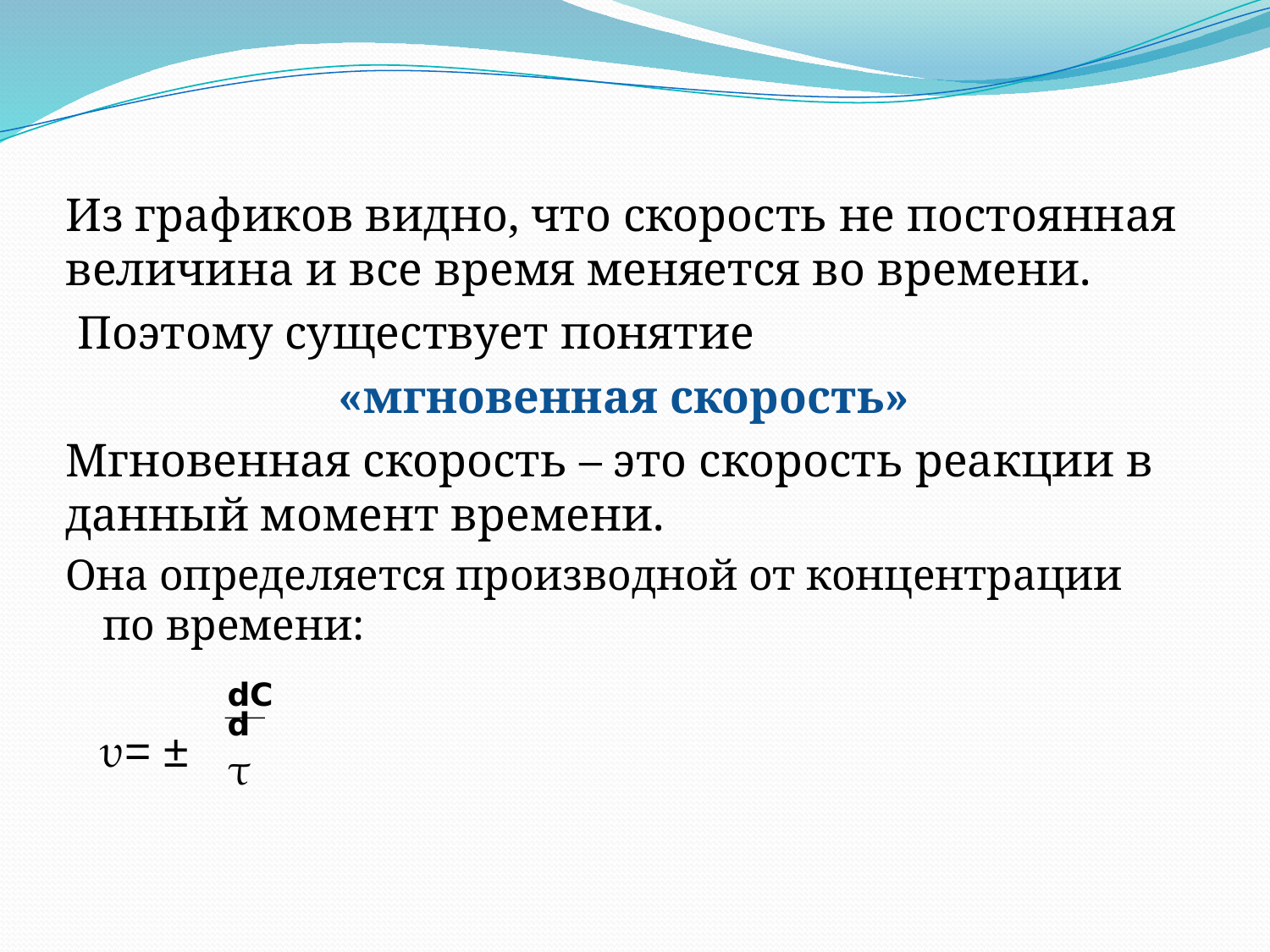

Из графиков видно, что скорость не постоянная величина и все время меняется во времени.
 Поэтому существует понятие
«мгновенная скорость»
Мгновенная скорость – это скорость реакции в данный момент времени.
Она определяется производной от концентрации по времени:

   υ= ±
dC
dτ